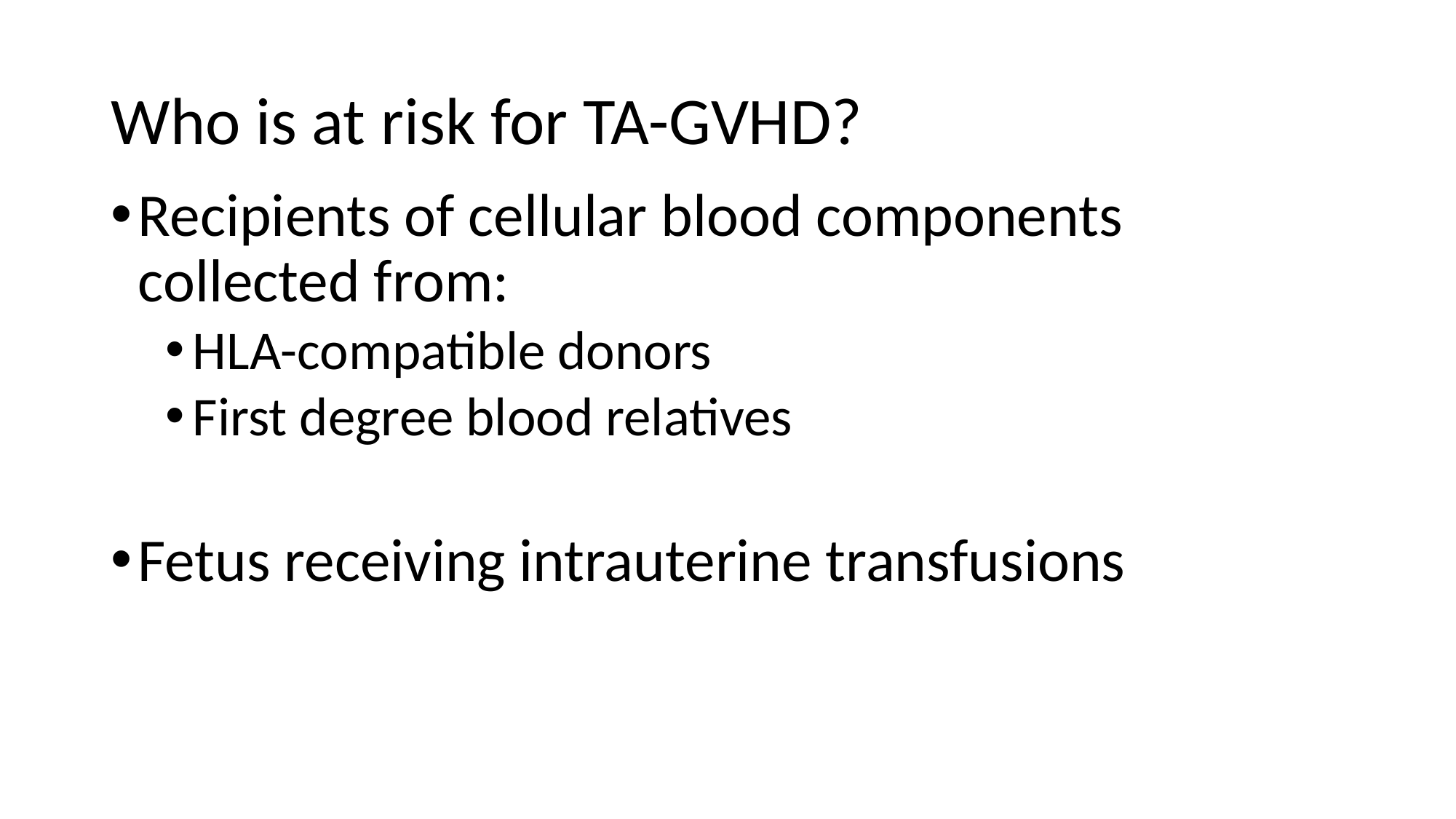

# Who is at risk for TA-GVHD?
Recipients of cellular blood components collected from:
HLA-compatible donors
First degree blood relatives

Fetus receiving intrauterine transfusions